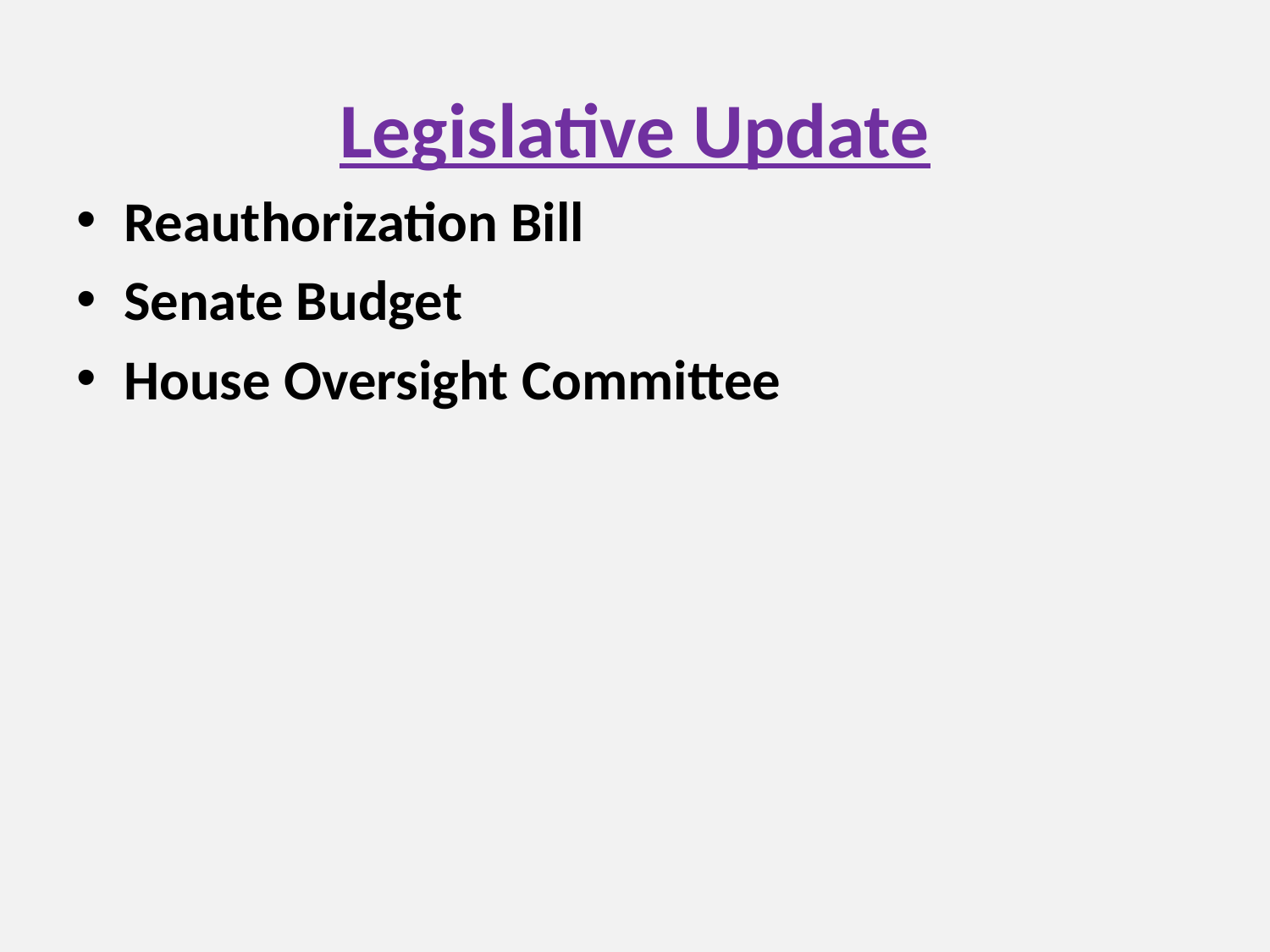

Legislative Update
Reauthorization Bill
Senate Budget
House Oversight Committee